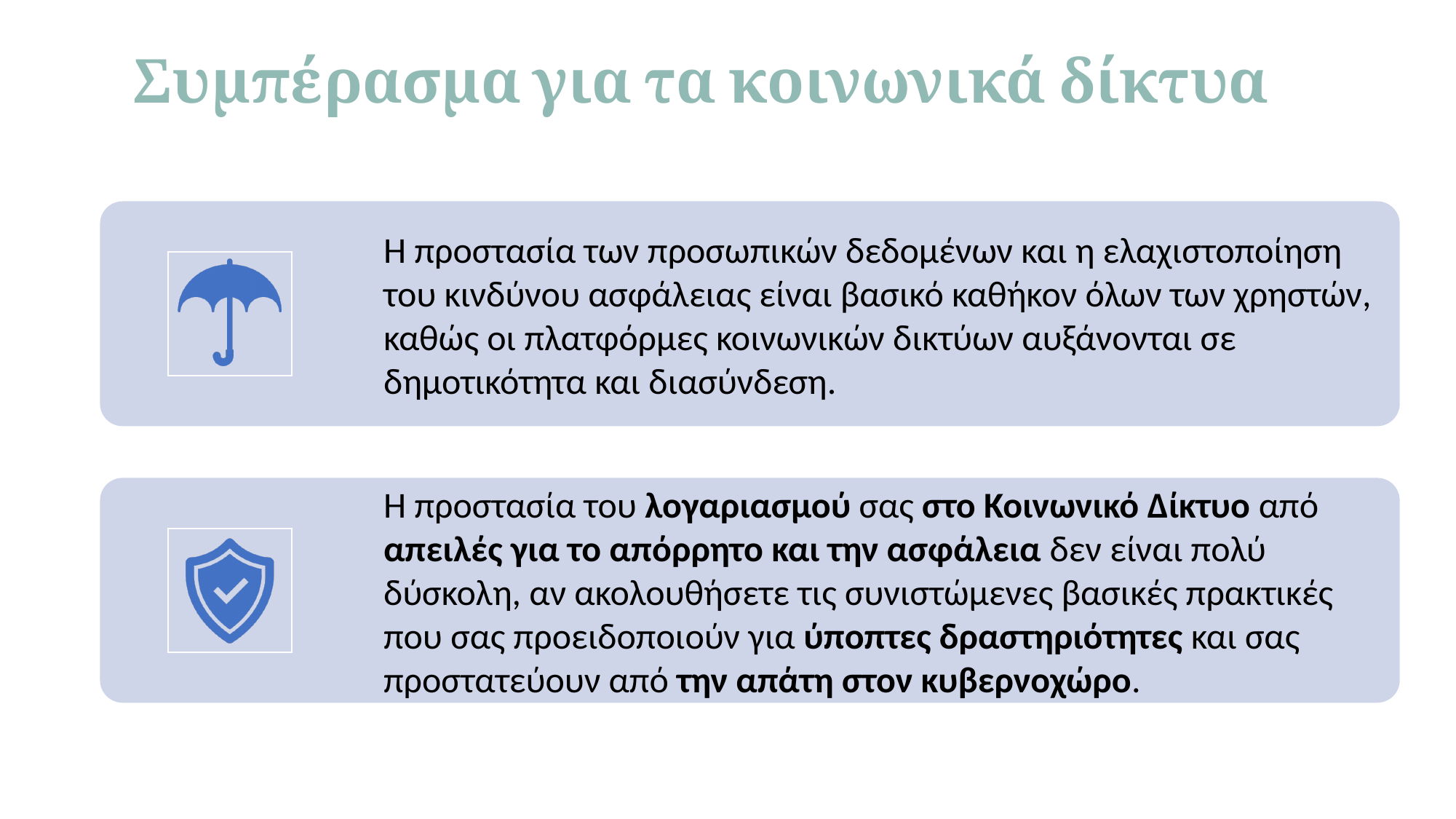

# Συμπέρασμα για τα κοινωνικά δίκτυα
Η προστασία των προσωπικών δεδομένων και η ελαχιστοποίηση του κινδύνου ασφάλειας είναι βασικό καθήκον όλων των χρηστών, καθώς οι πλατφόρμες κοινωνικών δικτύων αυξάνονται σε δημοτικότητα και διασύνδεση.
Η προστασία του λογαριασμού σας στο Κοινωνικό Δίκτυο από απειλές για το απόρρητο και την ασφάλεια δεν είναι πολύ δύσκολη, αν ακολουθήσετε τις συνιστώμενες βασικές πρακτικές που σας προειδοποιούν για ύποπτες δραστηριότητες και σας προστατεύουν από την απάτη στον κυβερνοχώρο.